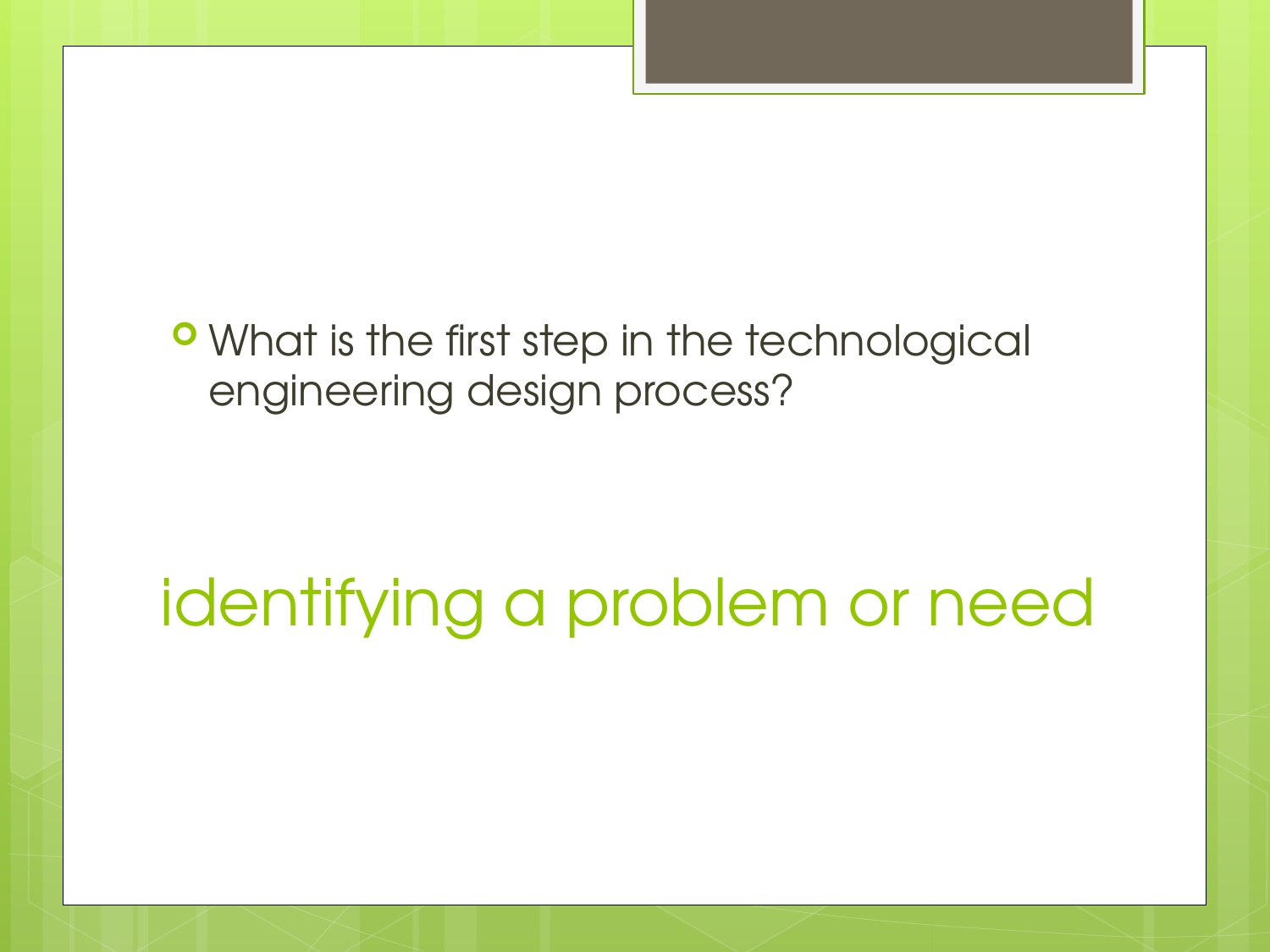

What is the first step in the technological engineering design process?
# identifying a problem or need